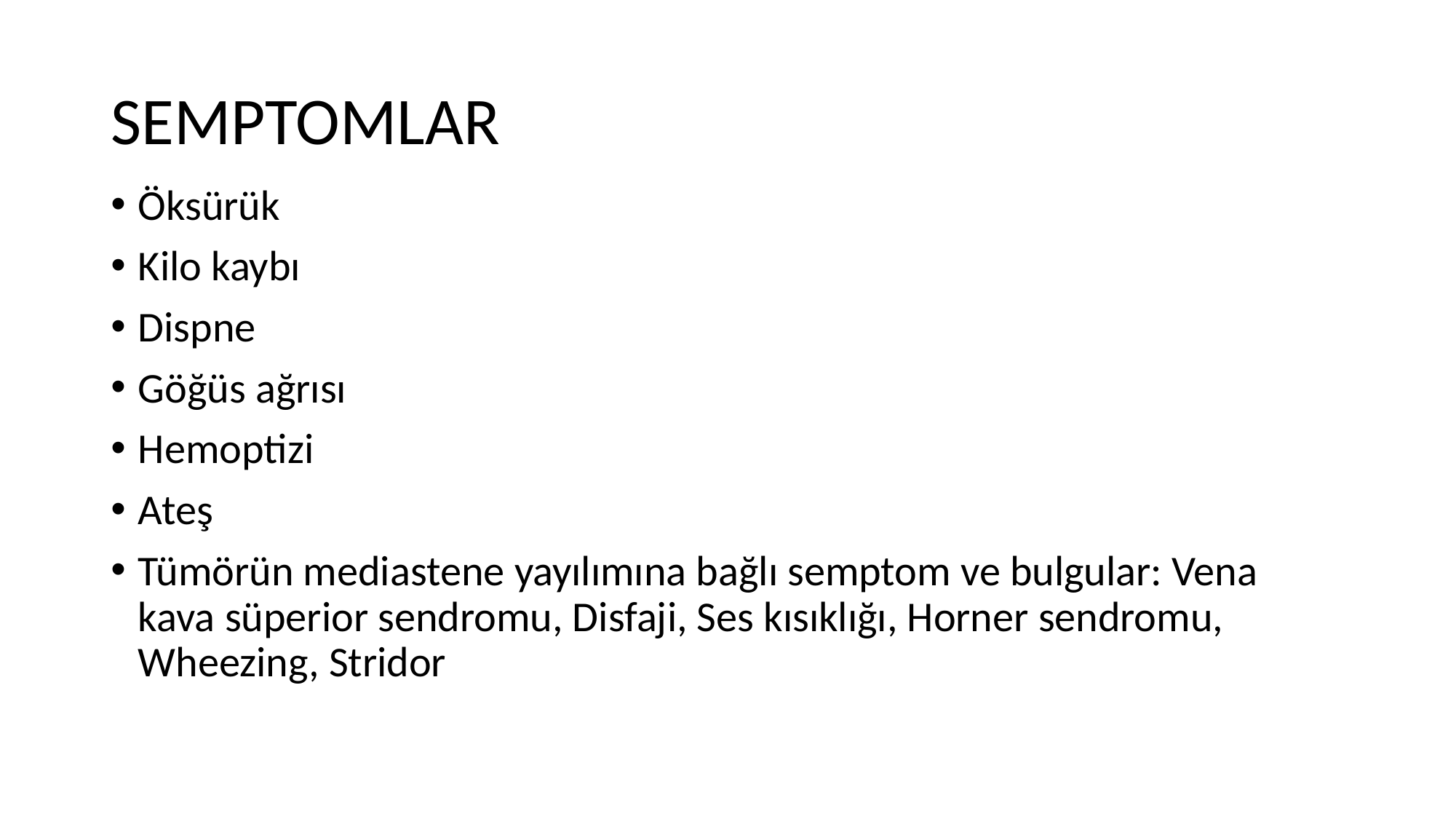

# SEMPTOMLAR
Öksürük
Kilo kaybı
Dispne
Göğüs ağrısı
Hemoptizi
Ateş
Tümörün mediastene yayılımına bağlı semptom ve bulgular: Vena kava süperior sendromu, Disfaji, Ses kısıklığı, Horner sendromu, Wheezing, Stridor